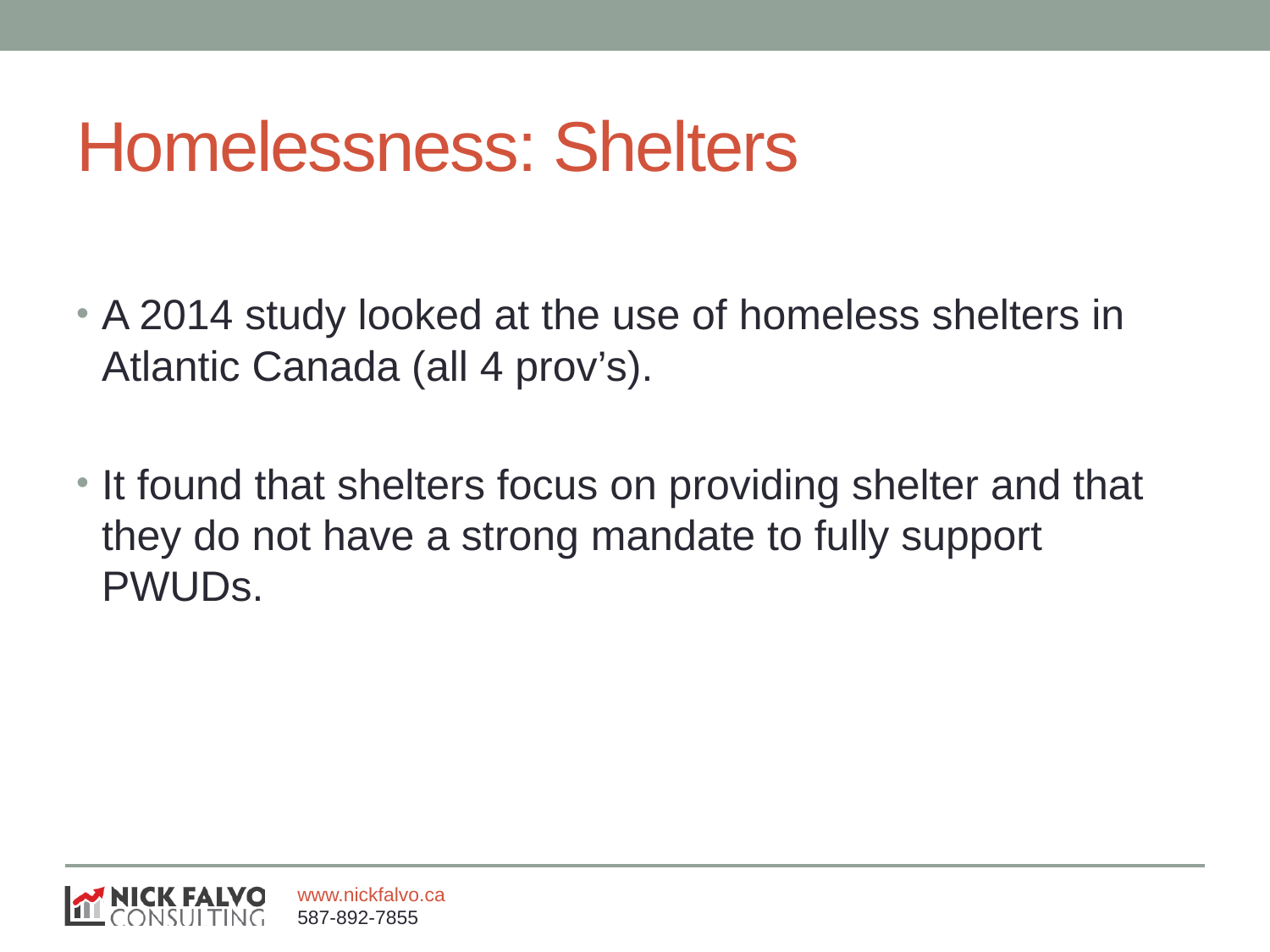

# Homelessness: Shelters

A 2014 study looked at the use of homeless shelters in Atlantic Canada (all 4 prov’s).

It found that shelters focus on providing shelter and that they do not have a strong mandate to fully support PWUDs.